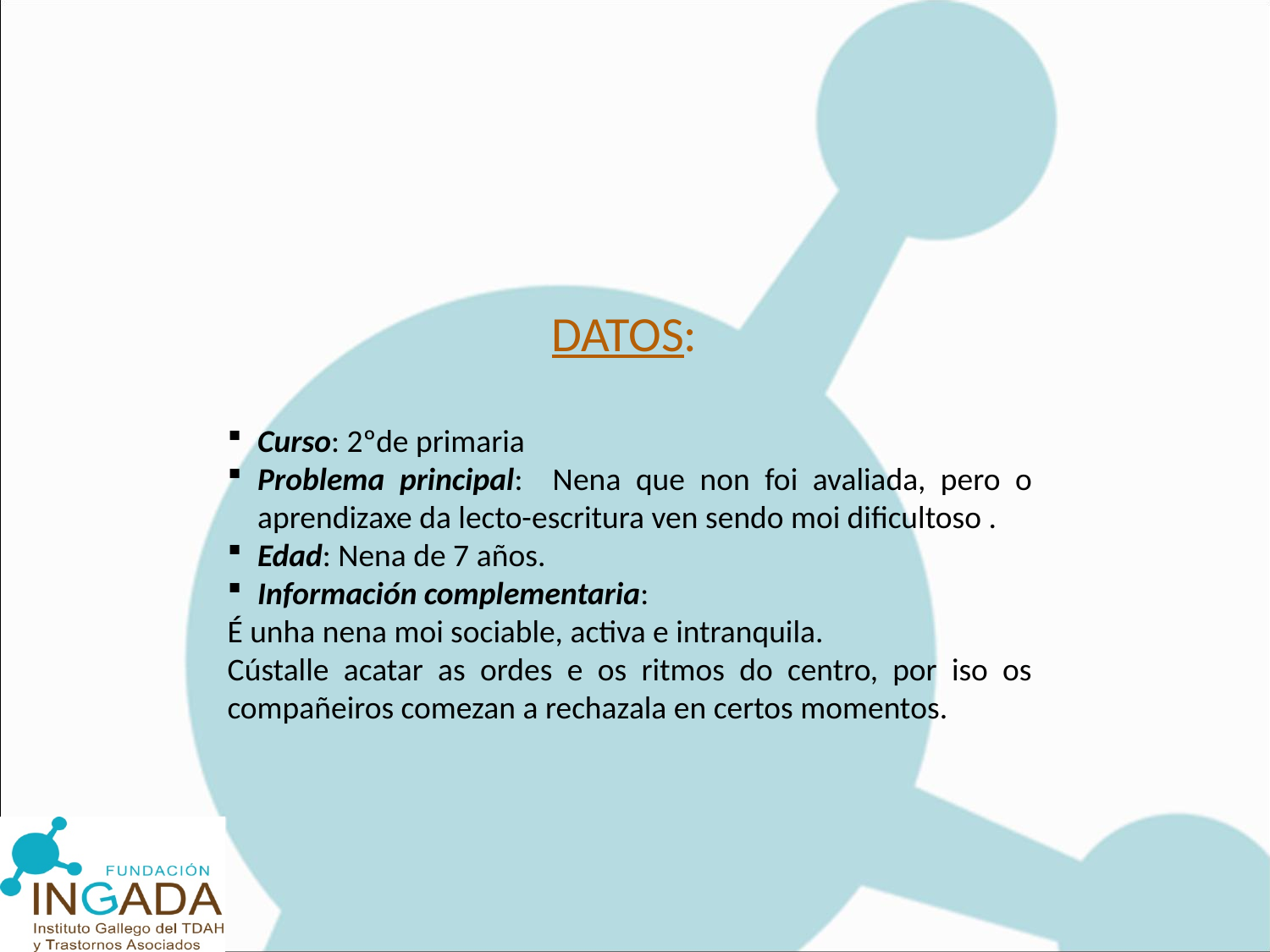

DATOS:

Curso: 2ºde primaria
Problema principal:  Nena que non foi avaliada, pero o aprendizaxe da lecto-escritura ven sendo moi dificultoso .
Edad: Nena de 7 años.
Información complementaria:
É unha nena moi sociable, activa e intranquila.
Cústalle acatar as ordes e os ritmos do centro, por iso os compañeiros comezan a rechazala en certos momentos.